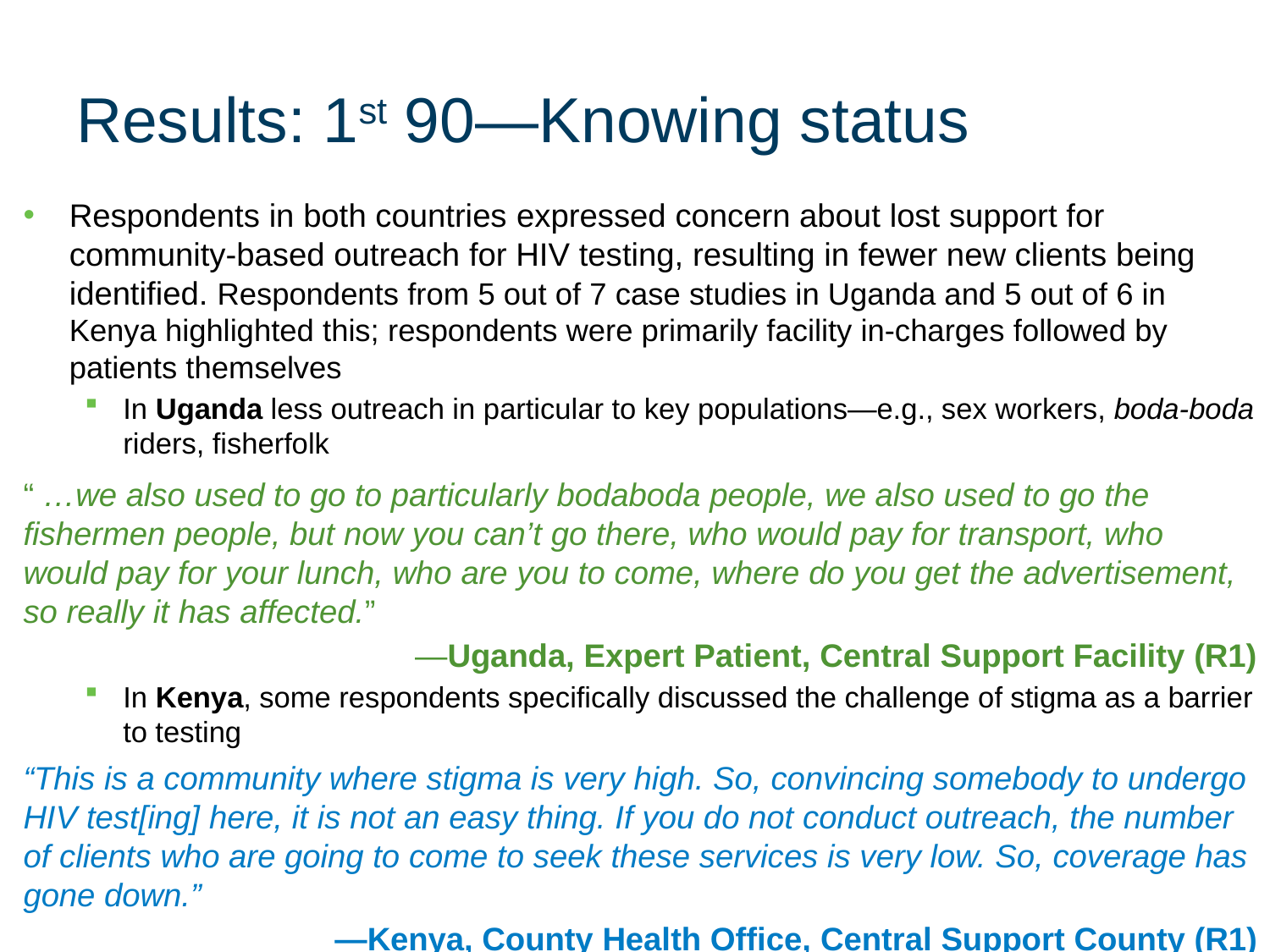

# Results: 1st 90—Knowing status
Respondents in both countries expressed concern about lost support for community-based outreach for HIV testing, resulting in fewer new clients being identified. Respondents from 5 out of 7 case studies in Uganda and 5 out of 6 in Kenya highlighted this; respondents were primarily facility in-charges followed by patients themselves
In Uganda less outreach in particular to key populations—e.g., sex workers, boda-boda riders, fisherfolk
“ …we also used to go to particularly bodaboda people, we also used to go the fishermen people, but now you can’t go there, who would pay for transport, who would pay for your lunch, who are you to come, where do you get the advertisement, so really it has affected.”
—Uganda, Expert Patient, Central Support Facility (R1)
In Kenya, some respondents specifically discussed the challenge of stigma as a barrier to testing
“This is a community where stigma is very high. So, convincing somebody to undergo HIV test[ing] here, it is not an easy thing. If you do not conduct outreach, the number of clients who are going to come to seek these services is very low. So, coverage has gone down.”
—Kenya, County Health Office, Central Support County (R1)